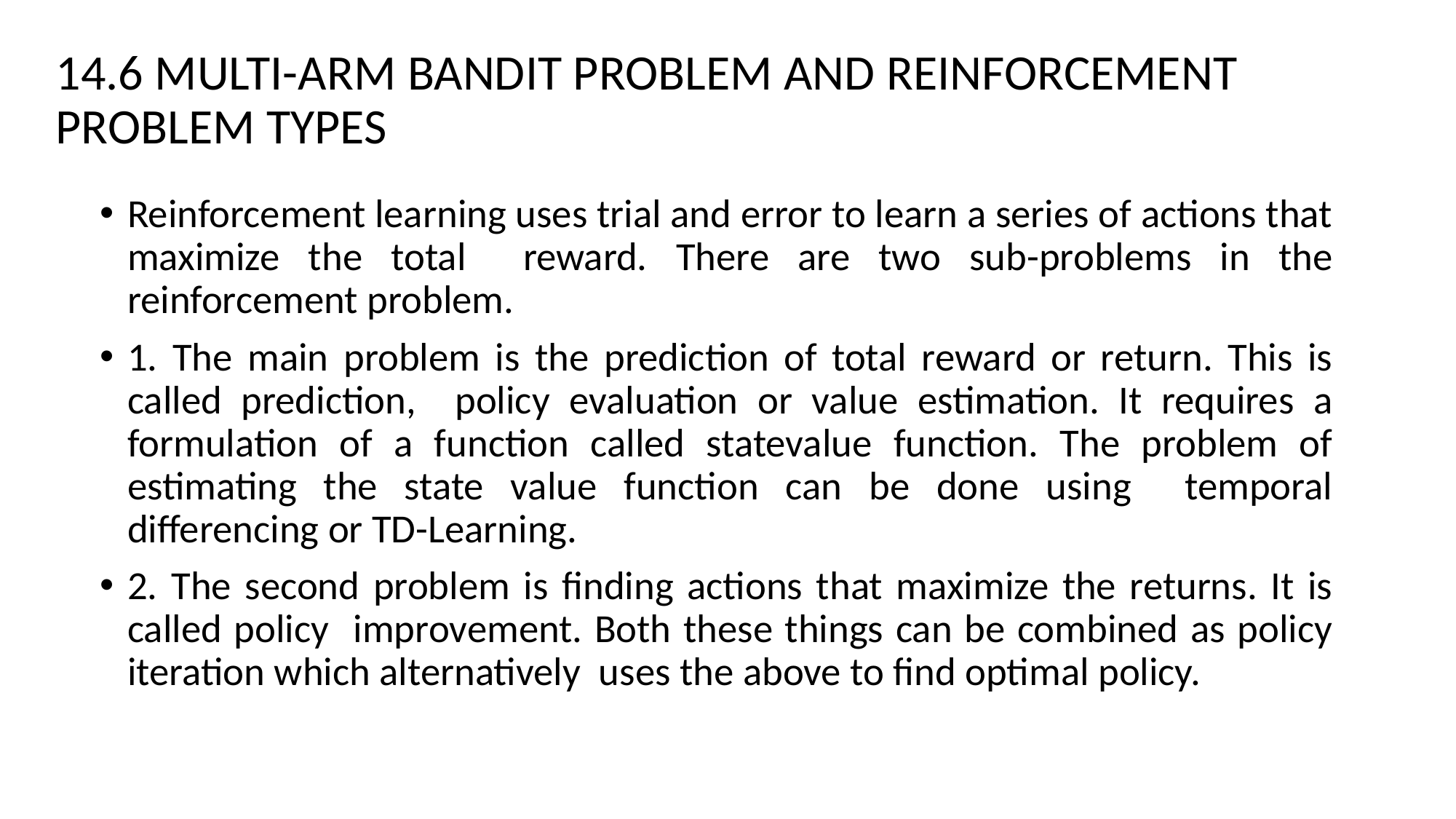

# 14.6 MULTI-ARM BANDIT PROBLEM AND REINFORCEMENT  PROBLEM TYPES
Reinforcement learning uses trial and error to learn a series of actions that maximize the total  reward. There are two sub-problems in the reinforcement problem.
1. The main problem is the prediction of total reward or return. This is called prediction,  policy evaluation or value estimation. It requires a formulation of a function called statevalue function. The problem of estimating the state value function can be done using  temporal differencing or TD-Learning.
2. The second problem is finding actions that maximize the returns. It is called policy  improvement. Both these things can be combined as policy iteration which alternatively  uses the above to find optimal policy.